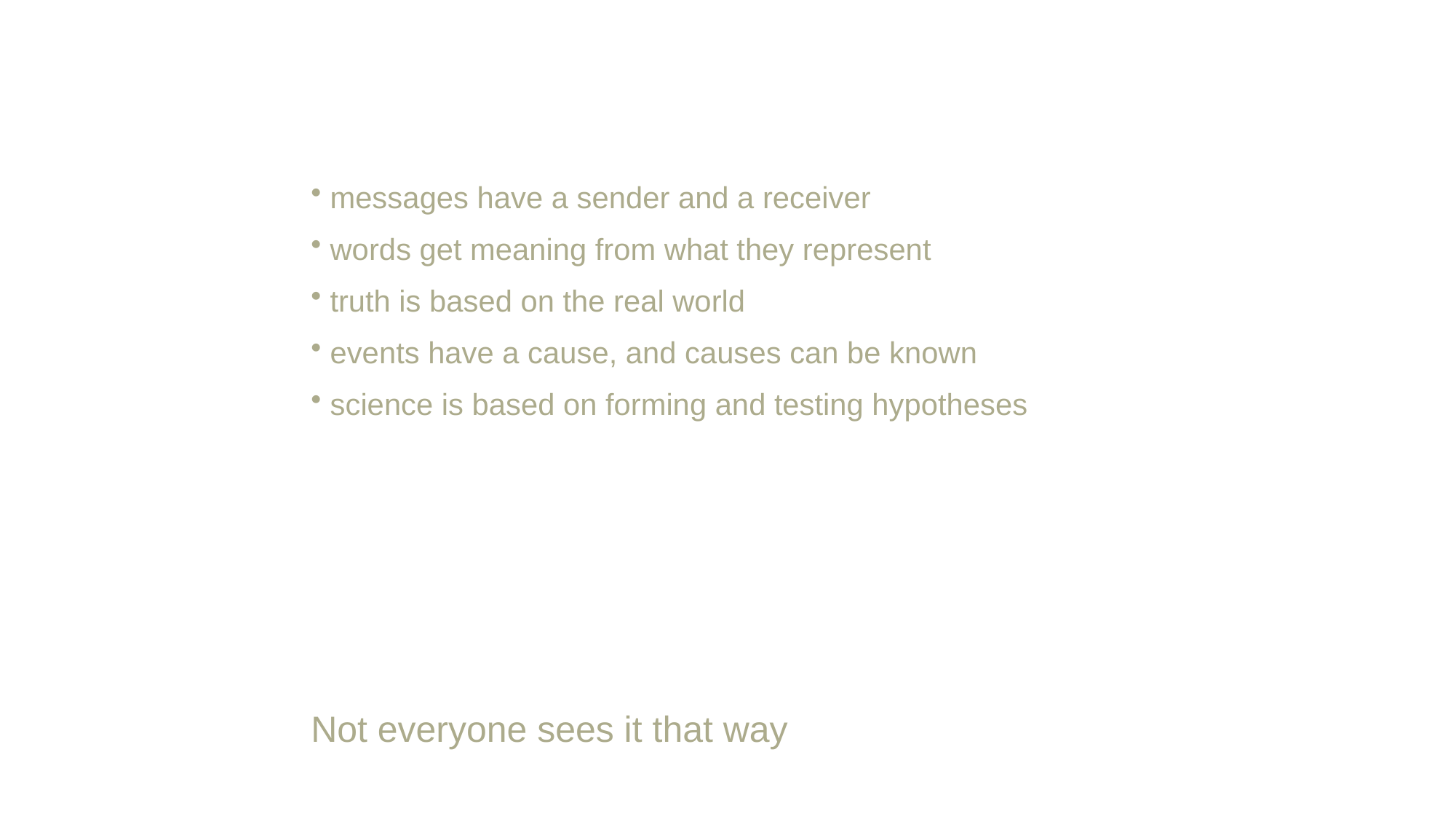

Conceptions Like:
 messages have a sender and a receiver
 words get meaning from what they represent
 truth is based on the real world
 events have a cause, and causes can be known
 science is based on forming and testing hypotheses

These, taken together, constitute, a static, linear, coherent picture of the world
The world, as though it were a book, or a library
Not everyone sees it that way